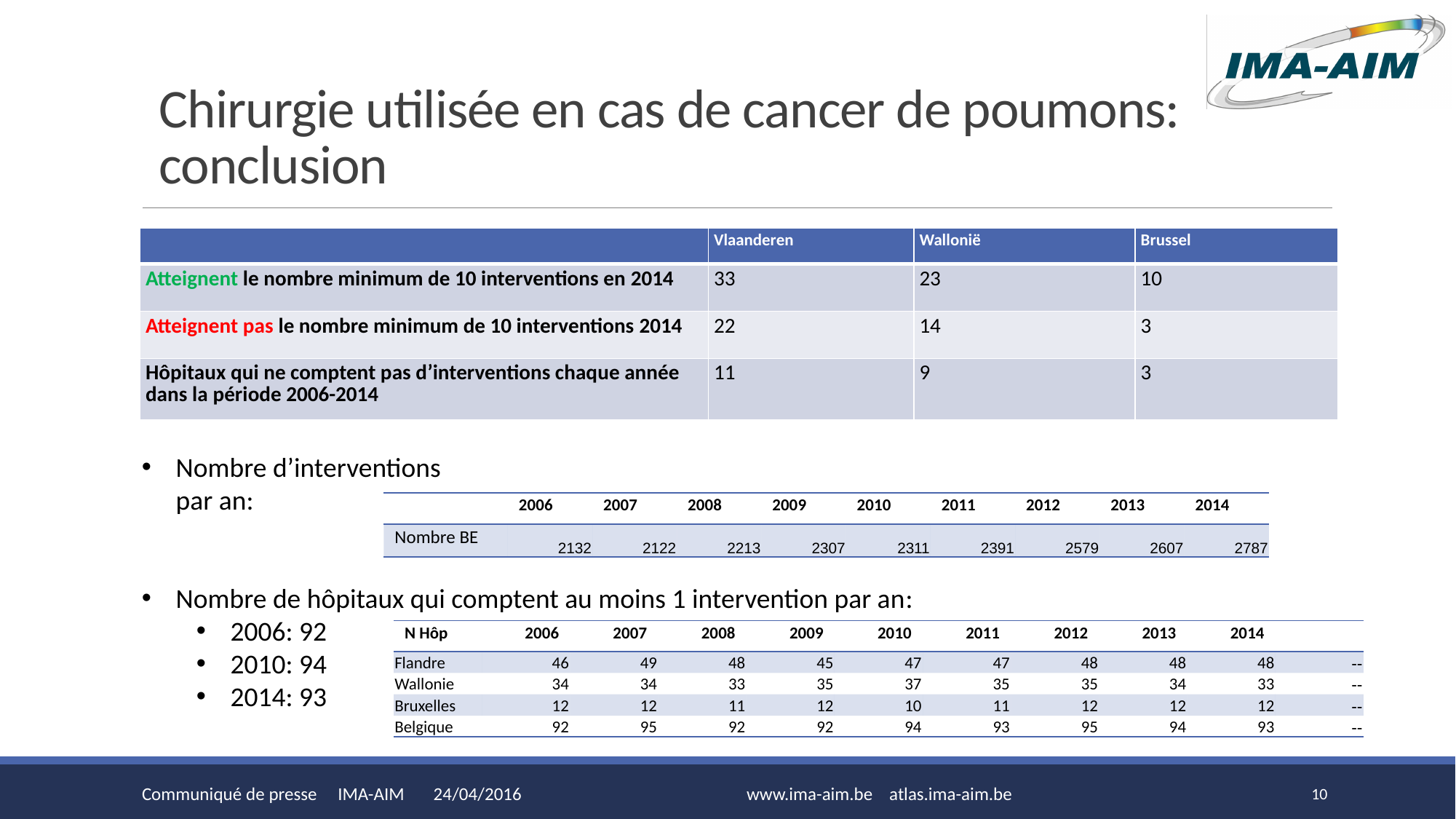

# Chirurgie utilisée en cas de cancer de poumons: conclusion
|  | Vlaanderen | Wallonië | Brussel |
| --- | --- | --- | --- |
| Atteignent le nombre minimum de 10 interventions en 2014 | 33 | 23 | 10 |
| Atteignent pas le nombre minimum de 10 interventions 2014 | 22 | 14 | 3 |
| Hôpitaux qui ne comptent pas d’interventions chaque année dans la période 2006-2014 | 11 | 9 | 3 |

Nombre d’interventions
par an:

Nombre de hôpitaux qui comptent au moins 1 intervention par an:
2006: 92
2010: 94
2014: 93

|  | 2006 | 2007 | 2008 | 2009 | 2010 | 2011 | 2012 | 2013 | 2014 |
| --- | --- | --- | --- | --- | --- | --- | --- | --- | --- |
| Nombre BE | 2132 | 2122 | 2213 | 2307 | 2311 | 2391 | 2579 | 2607 | 2787 |
| N Hôp | 2006 | 2007 | 2008 | 2009 | 2010 | 2011 | 2012 | 2013 | 2014 |  |
| --- | --- | --- | --- | --- | --- | --- | --- | --- | --- | --- |
| Flandre | 46 | 49 | 48 | 45 | 47 | 47 | 48 | 48 | 48 | -- |
| Wallonie | 34 | 34 | 33 | 35 | 37 | 35 | 35 | 34 | 33 | -- |
| Bruxelles | 12 | 12 | 11 | 12 | 10 | 11 | 12 | 12 | 12 | -- |
| Belgique | 92 | 95 | 92 | 92 | 94 | 93 | 95 | 94 | 93 | -- |
Communiqué de presse     IMA-AIM       24/04/2016
www.ima-aim.be    atlas.ima-aim.be
10